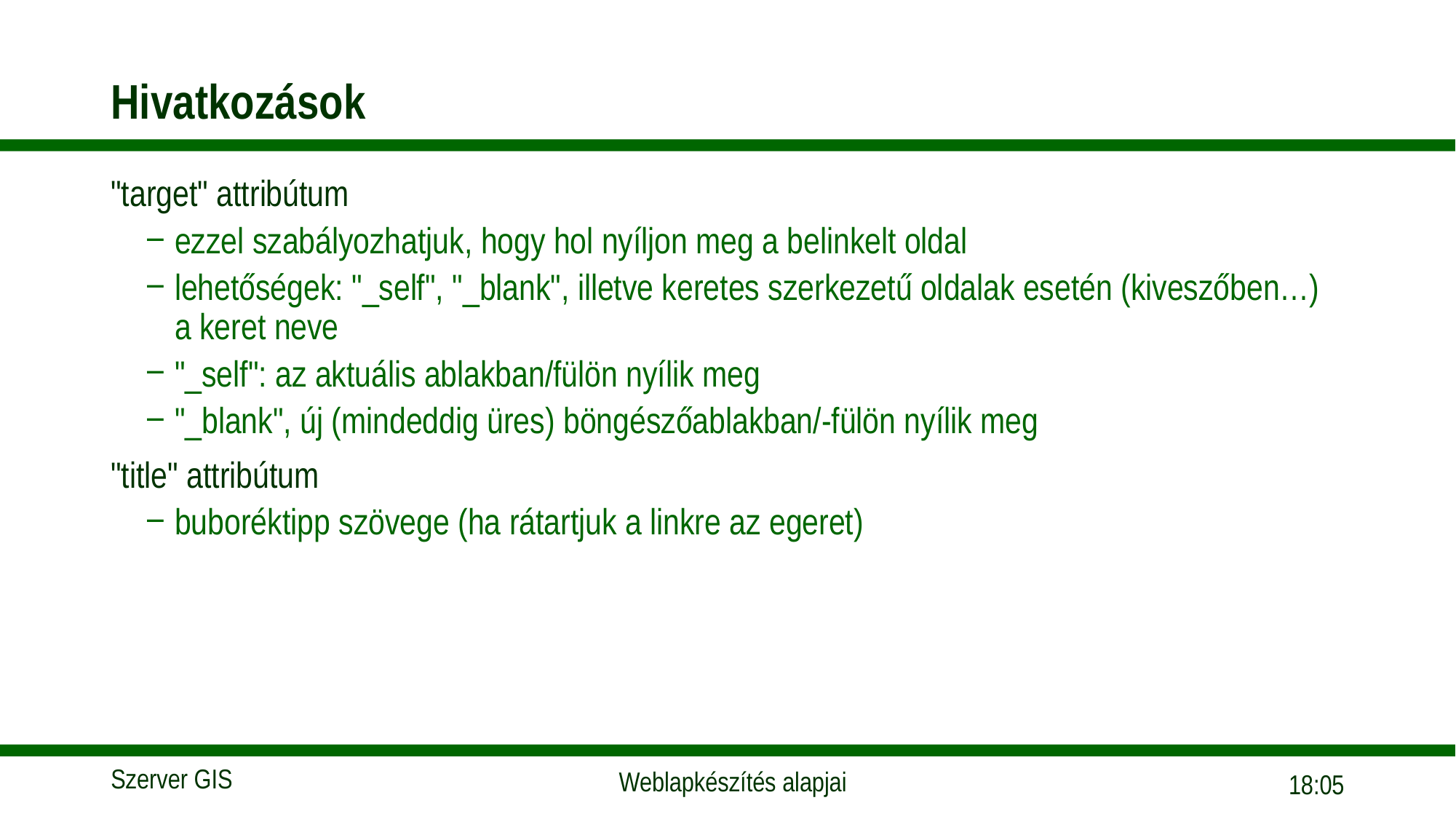

# Hivatkozások
"target" attribútum
ezzel szabályozhatjuk, hogy hol nyíljon meg a belinkelt oldal
lehetőségek: "_self", "_blank", illetve keretes szerkezetű oldalak esetén (kiveszőben…) a keret neve
"_self": az aktuális ablakban/fülön nyílik meg
"_blank", új (mindeddig üres) böngészőablakban/-fülön nyílik meg
"title" attribútum
buboréktipp szövege (ha rátartjuk a linkre az egeret)

18:05